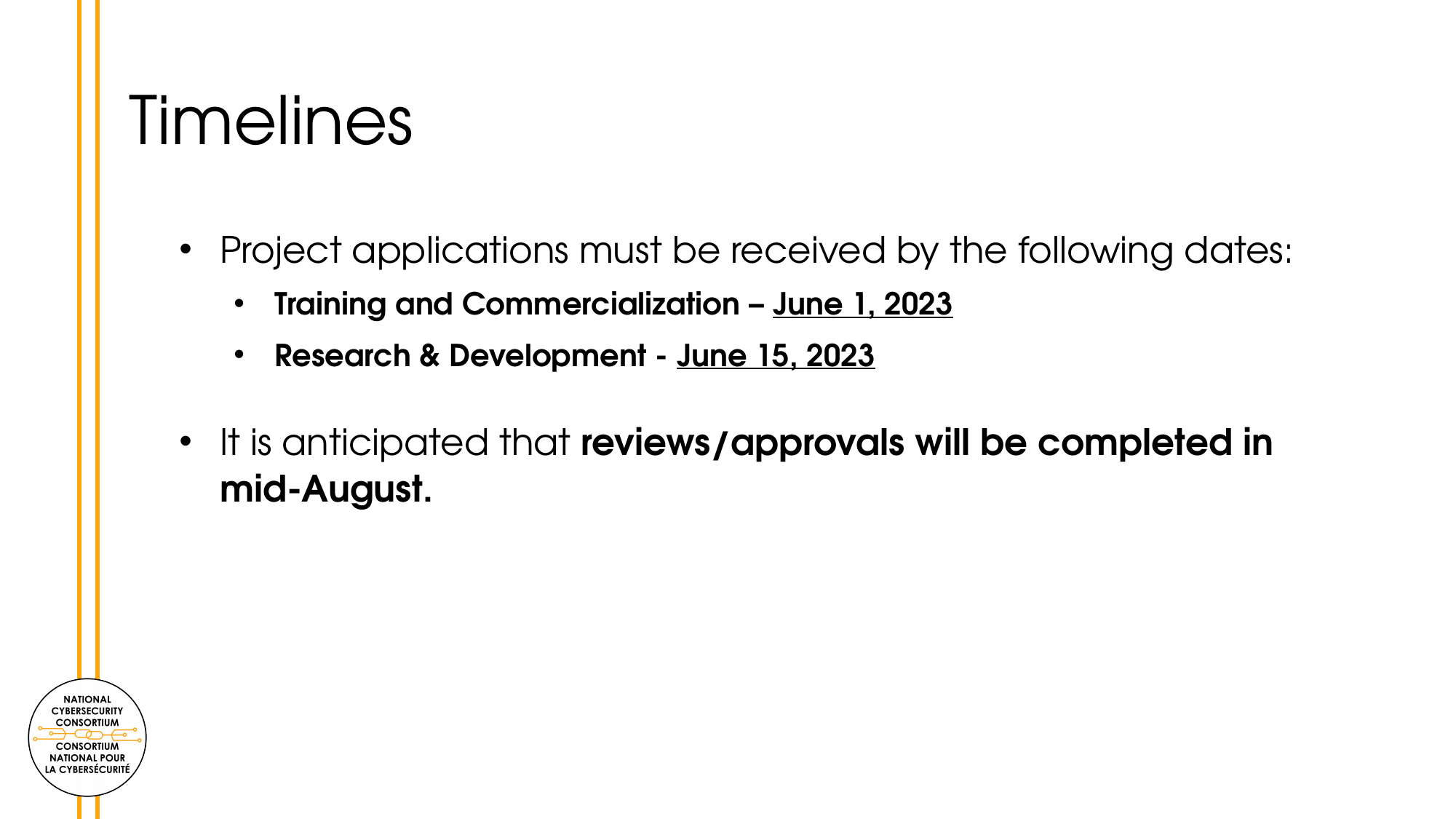

# Timelines
Project applications must be received by the following dates:
Training and Commercialization – June 1, 2023
Research & Development - June 15, 2023

It is anticipated that reviews/approvals will be completed in mid-August.